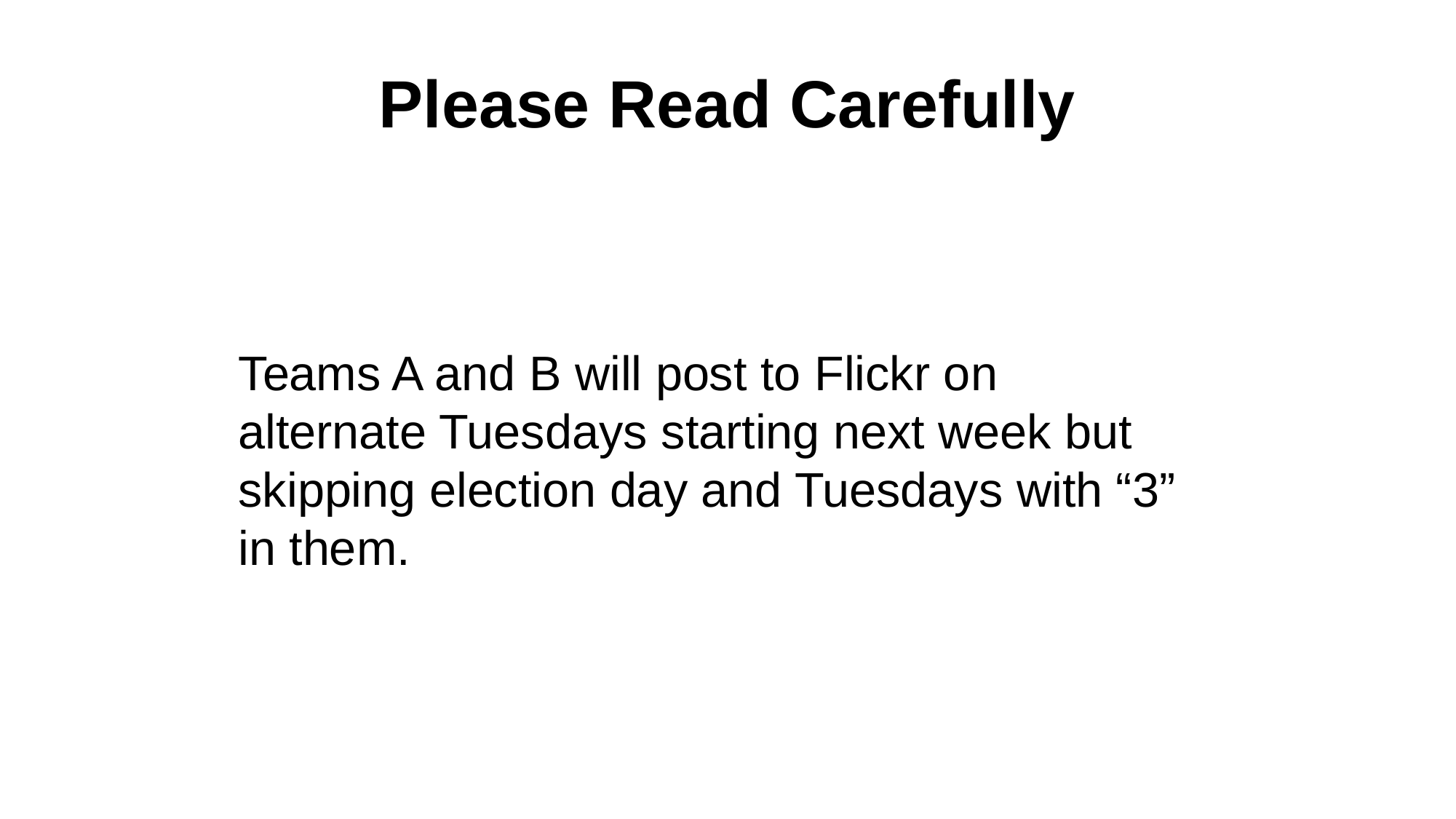

# Please Read Carefully
Teams A and B will post to Flickr on alternate Tuesdays starting next week but skipping election day and Tuesdays with “3” in them.